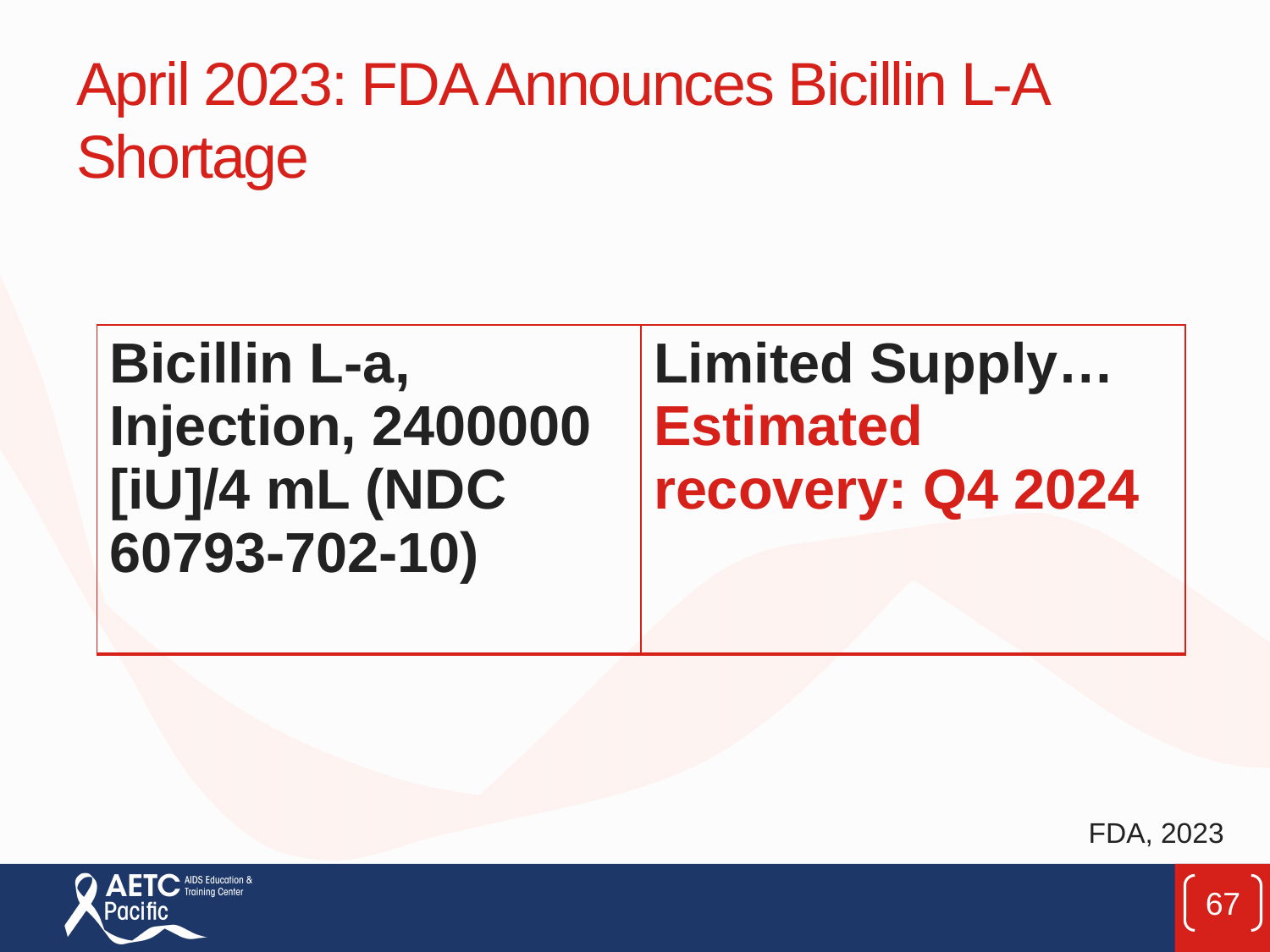

# April 2023: FDA Announces Bicillin L-A Shortage
| Bicillin L-a, Injection, 2400000 [iU]/4 mL (NDC 60793-702-10) | Limited Supply… Estimated recovery: Q4 2024 |
| --- | --- |
FDA, 2023
67